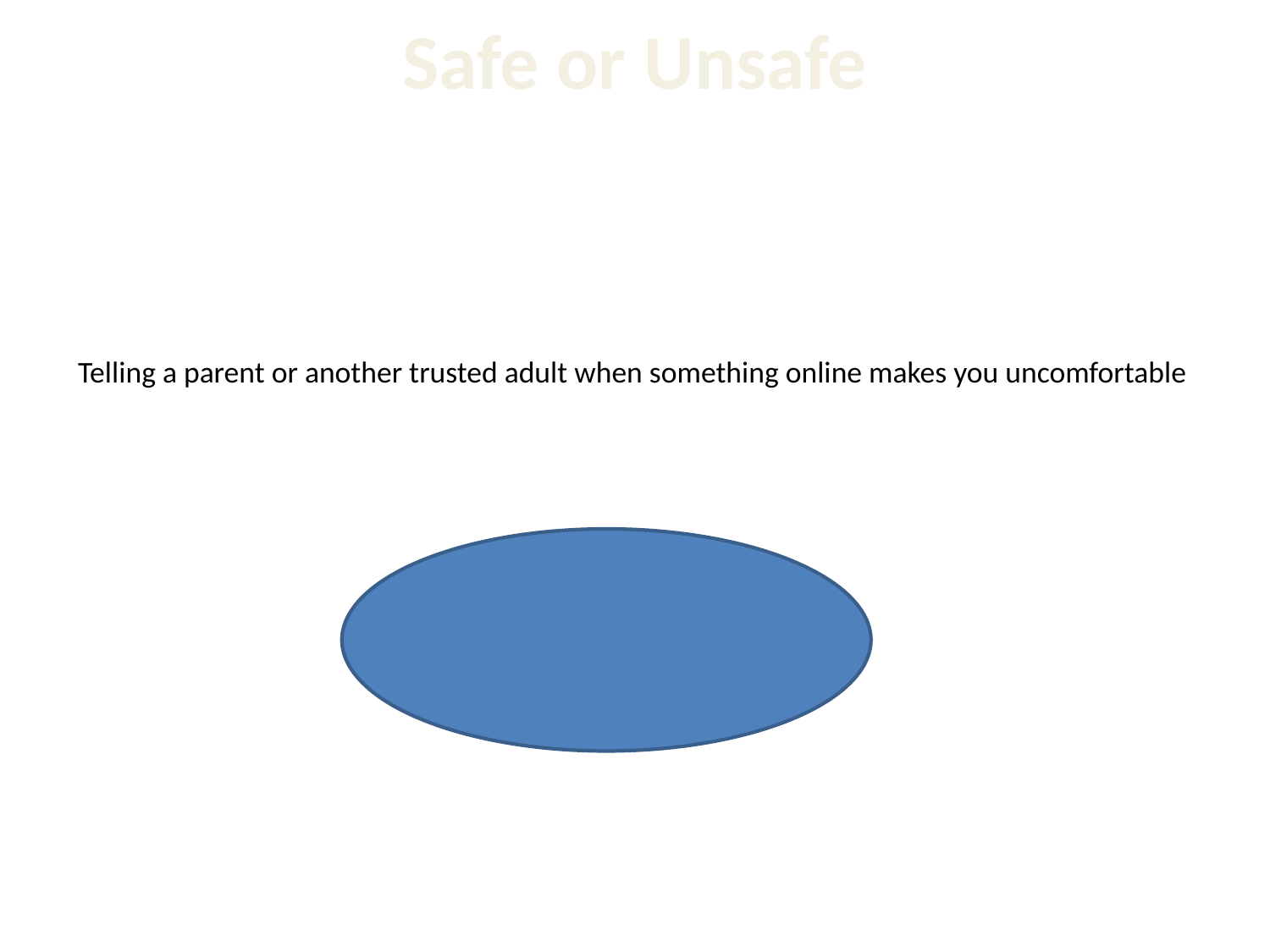

Safe or Unsafe
# Telling a parent or another trusted adult when something online makes you uncomfortable